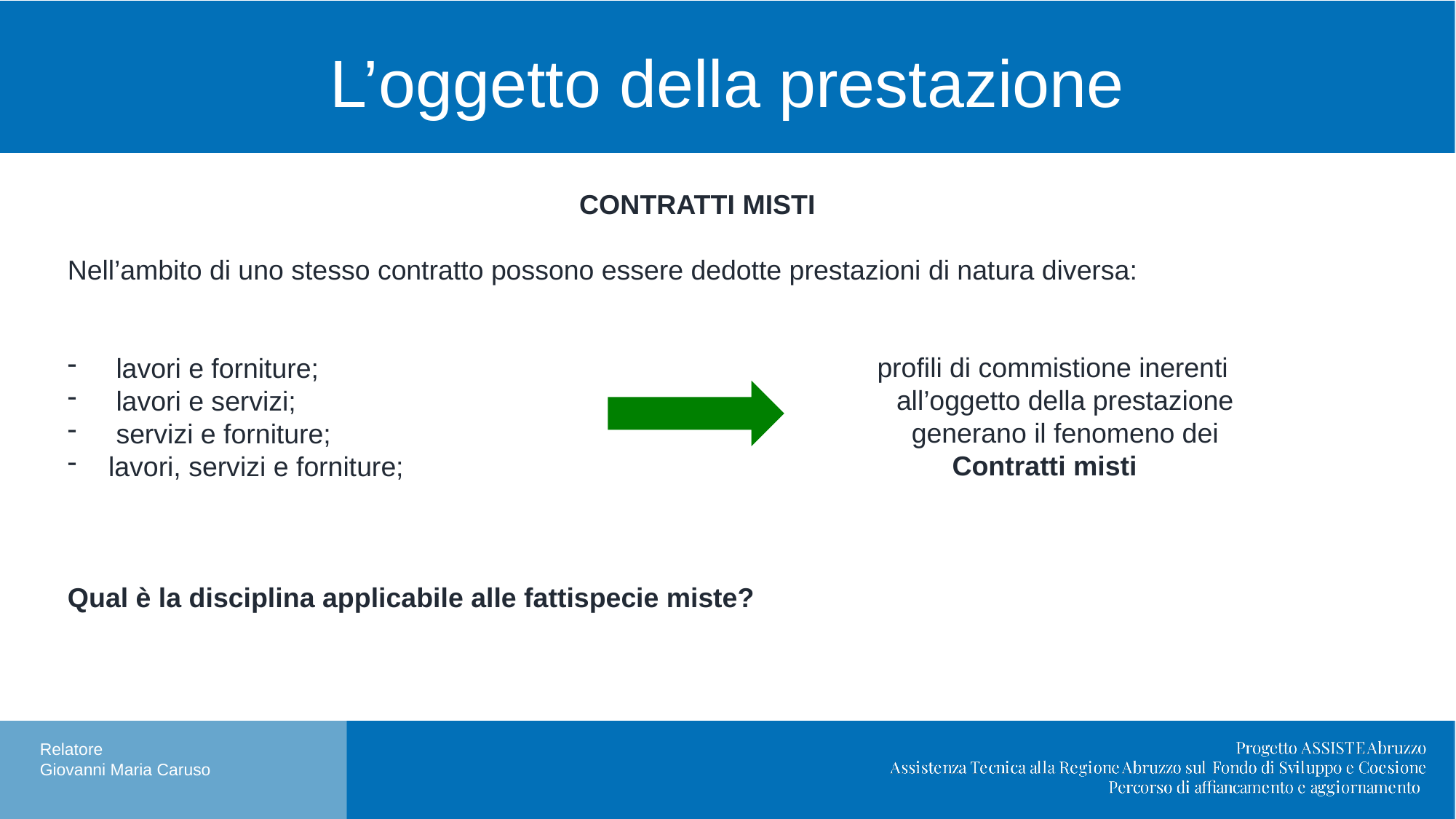

# L’oggetto della prestazione
CONTRATTI MISTI

Nell’ambito di uno stesso contratto possono essere dedotte prestazioni di natura diversa:

 lavori e forniture;
 lavori e servizi;
 servizi e forniture;
lavori, servizi e forniture;

Qual è la disciplina applicabile alle fattispecie miste?

I profili di commistione inerenti all’oggetto della prestazione generano il fenomeno dei
Contratti misti

Relatore
Giovanni Maria Caruso